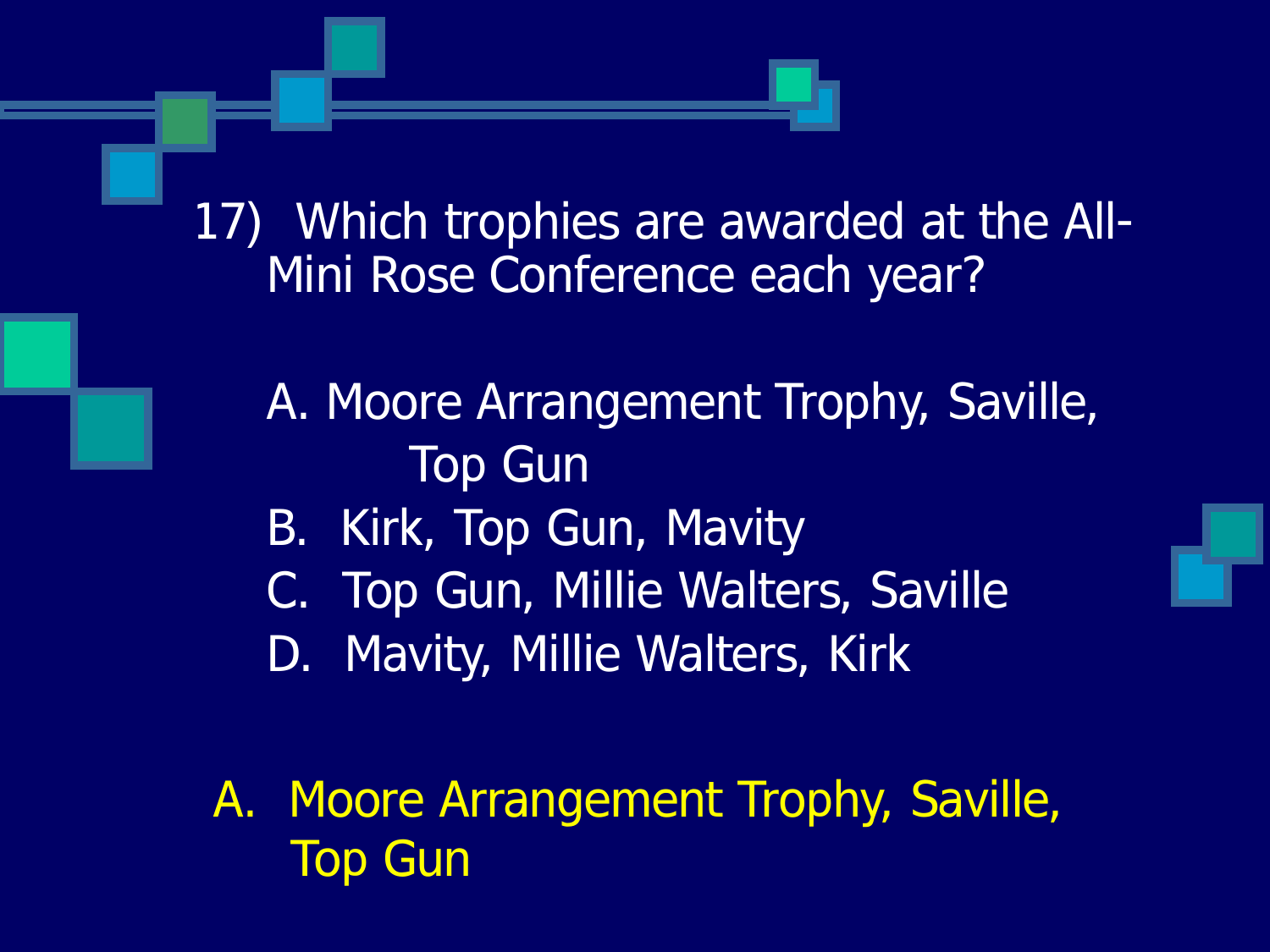

17)  Which trophies are awarded at the All-Mini Rose Conference each year?

	A. Moore Arrangement Trophy, Saville,
		 Top Gun
	B.  Kirk, Top Gun, Mavity
	C.  Top Gun, Millie Walters, Saville
	D.  Mavity, Millie Walters, Kirk

	A.  Moore Arrangement Trophy, Saville,
	     Top Gun